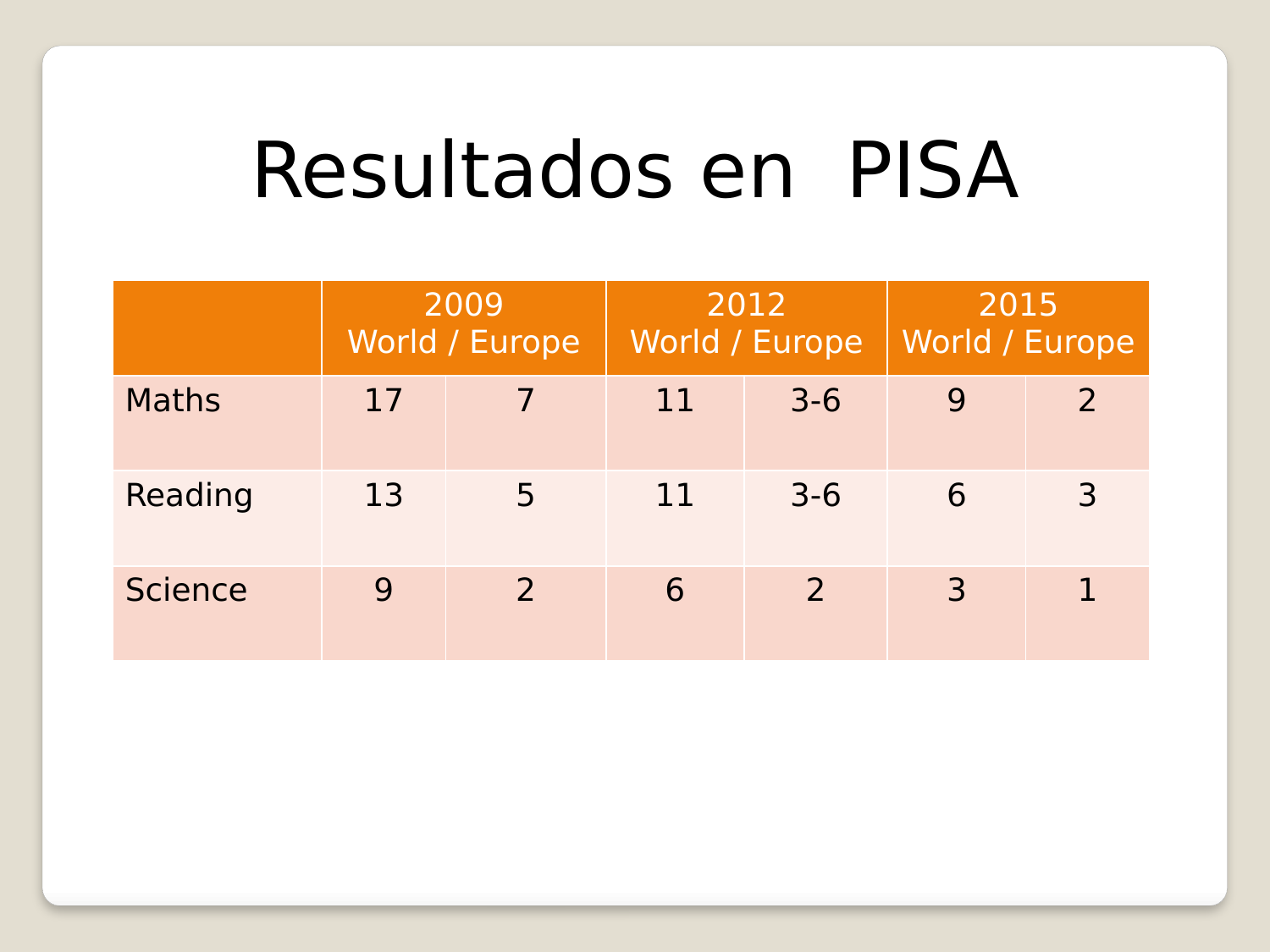

Resultados en  PISA
|  | 2009 World / Europe |  | 2012 World / Europe |  | 2015 World / Europe |  |
| --- | --- | --- | --- | --- | --- | --- |
| Maths | 17 | 7 | 11 | 3-6 | 9 | 2 |
| Reading | 13 | 5 | 11 | 3-6 | 6 | 3 |
| Science | 9 | 2 | 6 | 2 | 3 | 1 |